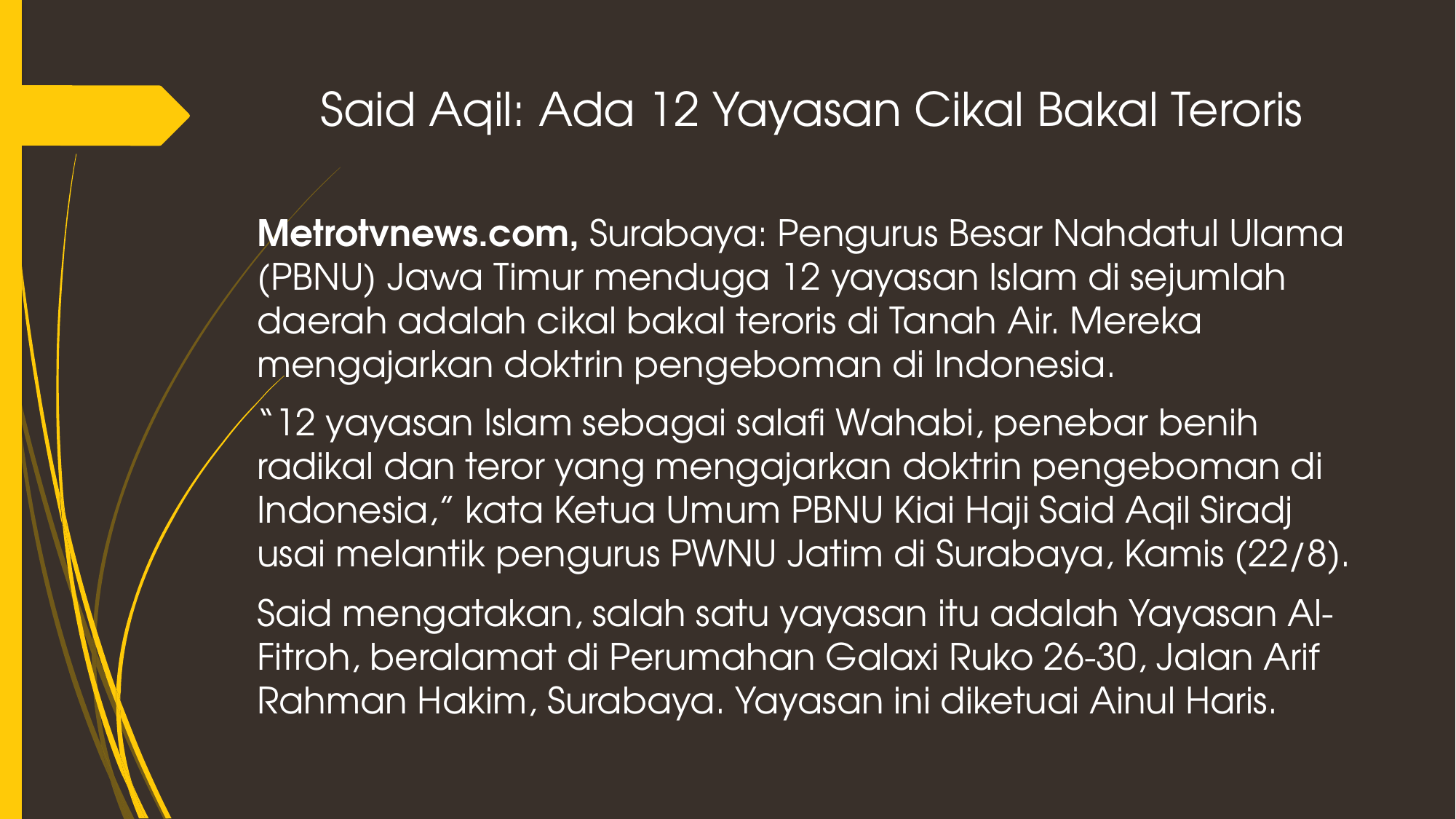

# Said Aqil: Ada 12 Yayasan Cikal Bakal Teroris
Metrotvnews.com, Surabaya: Pengurus Besar Nahdatul Ulama (PBNU) Jawa Timur menduga 12 yayasan Islam di sejumlah daerah adalah cikal bakal teroris di Tanah Air. Mereka mengajarkan doktrin pengeboman di Indonesia.
“12 yayasan Islam sebagai salafi Wahabi, penebar benih radikal dan teror yang mengajarkan doktrin pengeboman di Indonesia,” kata Ketua Umum PBNU Kiai Haji Said Aqil Siradj usai melantik pengurus PWNU Jatim di Surabaya, Kamis (22/8).
Said mengatakan, salah satu yayasan itu adalah Yayasan Al-Fitroh, beralamat di Perumahan Galaxi Ruko 26-30, Jalan Arif Rahman Hakim, Surabaya. Yayasan ini diketuai Ainul Haris.